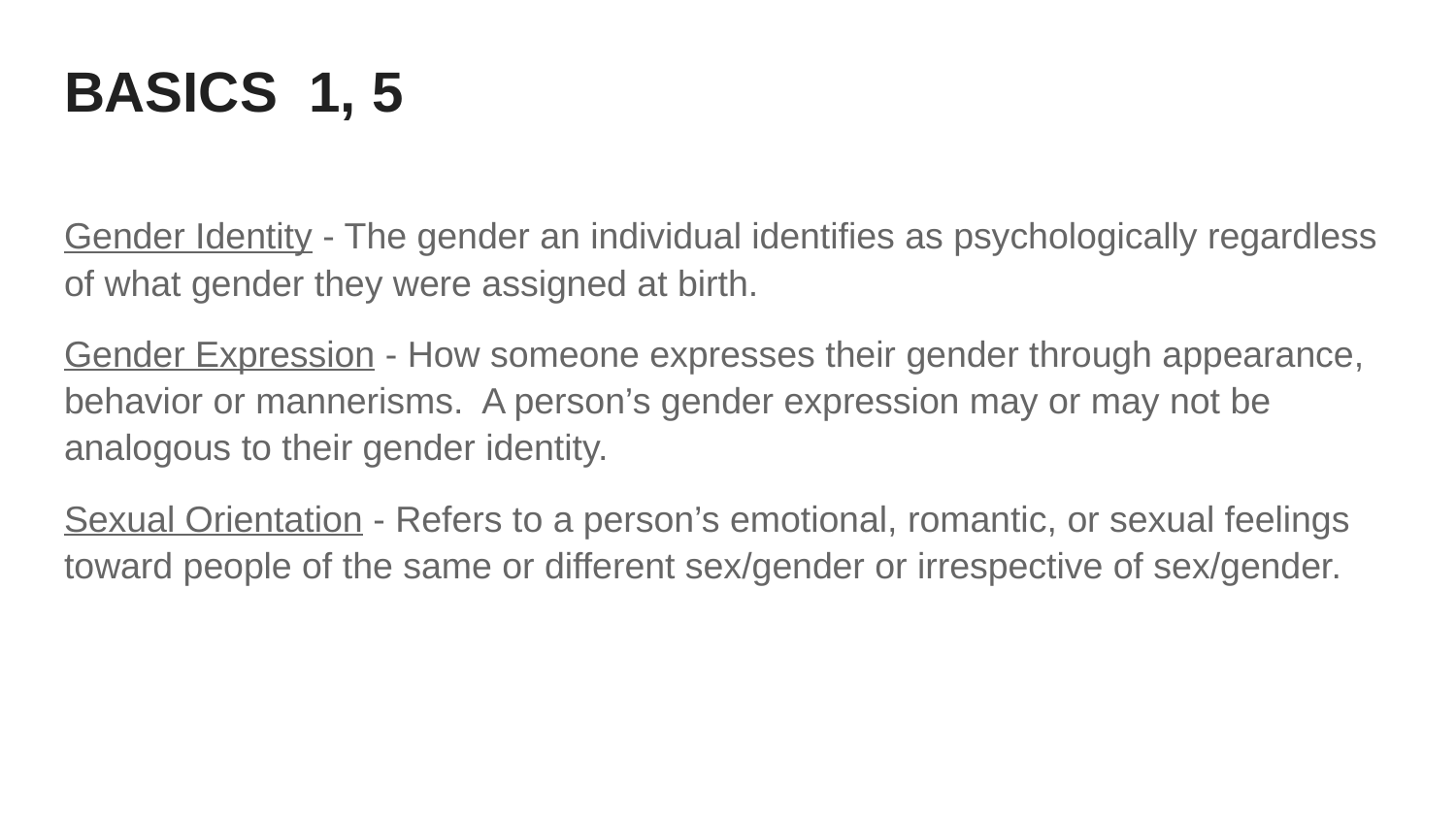

# BASICS  1, 5
Gender Identity - The gender an individual identifies as psychologically regardless of what gender they were assigned at birth.
Gender Expression - How someone expresses their gender through appearance, behavior or mannerisms.  A person’s gender expression may or may not be analogous to their gender identity.
Sexual Orientation - Refers to a person’s emotional, romantic, or sexual feelings toward people of the same or different sex/gender or irrespective of sex/gender.